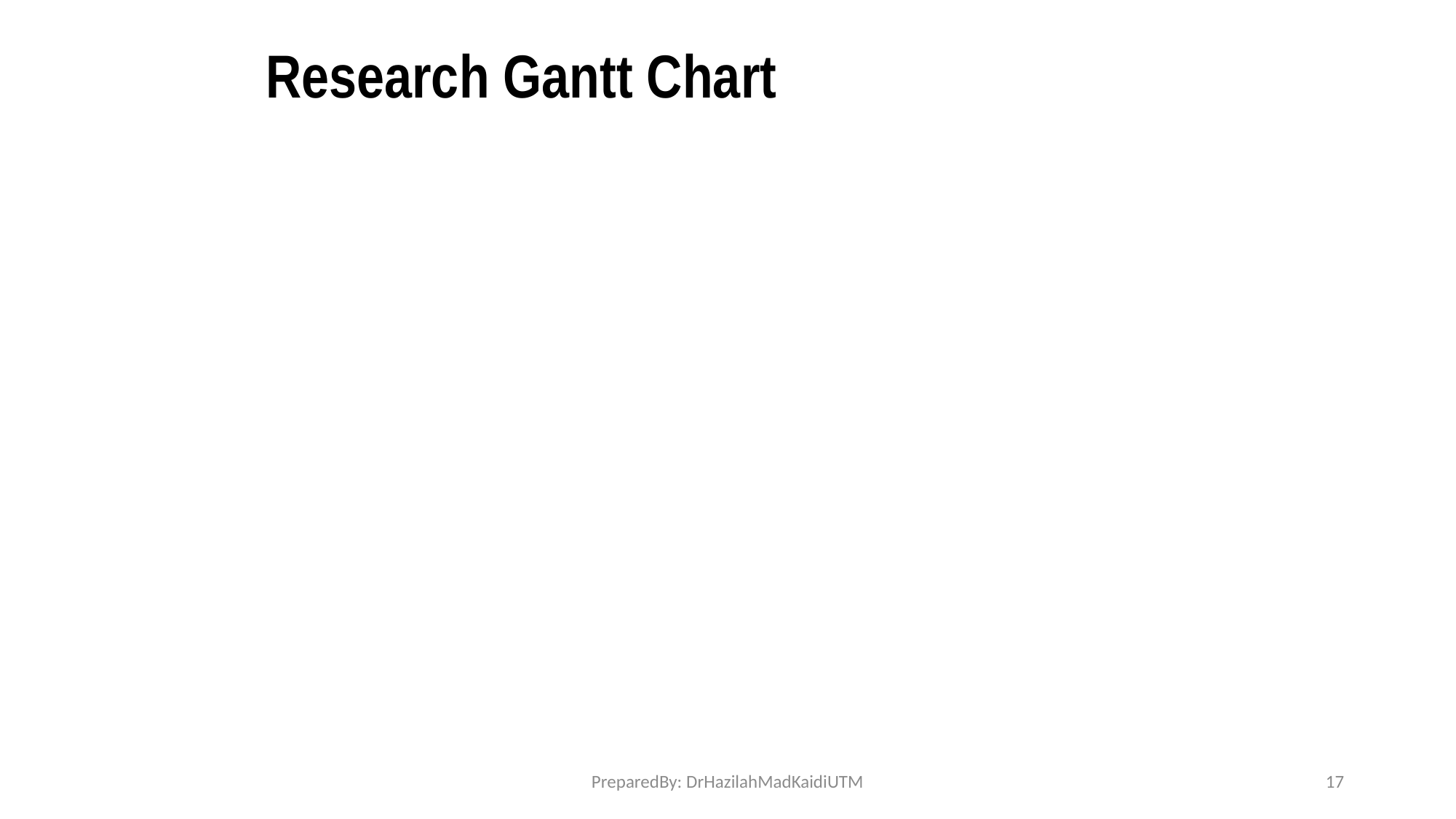

# Research Gantt Chart
PreparedBy: DrHazilahMadKaidiUTM
17